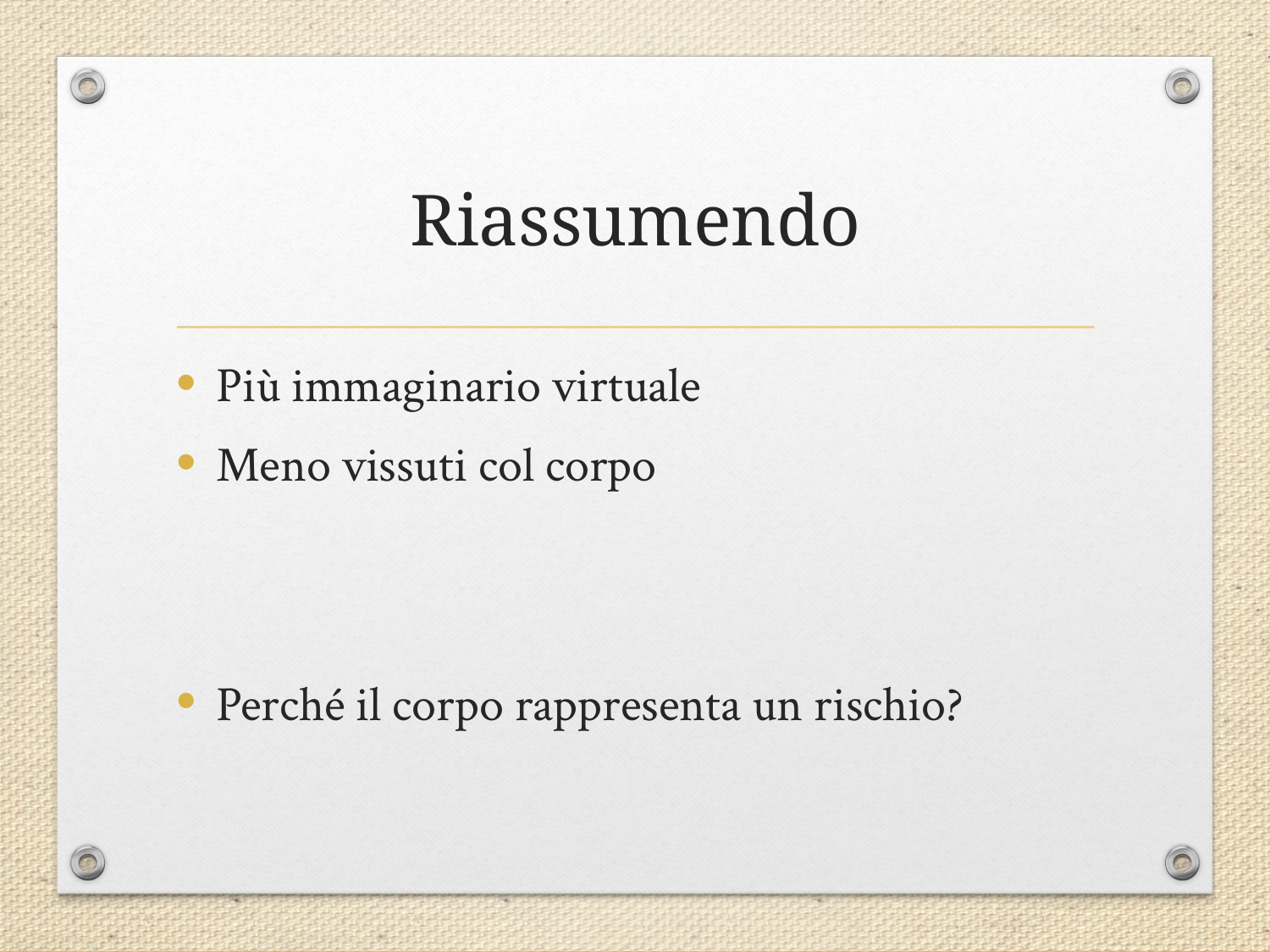

# Riassumendo
Più immaginario virtuale
Meno vissuti col corpo

Perché il corpo rappresenta un rischio?